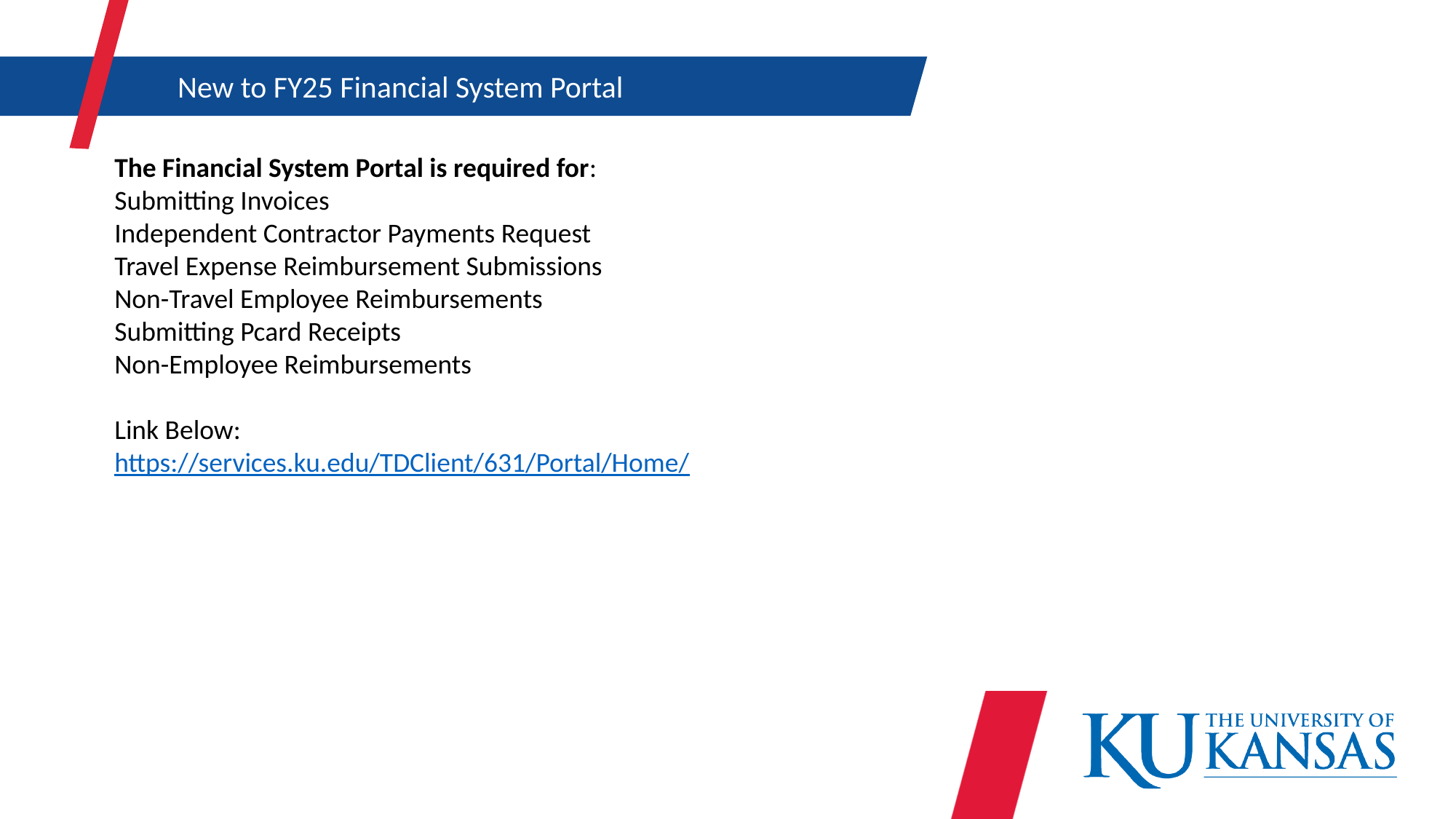

New to FY25 Financial System Portal

The Financial System Portal is required for:
Submitting Invoices
Independent Contractor Payments Request
Travel Expense Reimbursement Submissions
Non-Travel Employee Reimbursements
Submitting Pcard Receipts
Non-Employee Reimbursements

Link Below:
https://services.ku.edu/TDClient/631/Portal/Home/